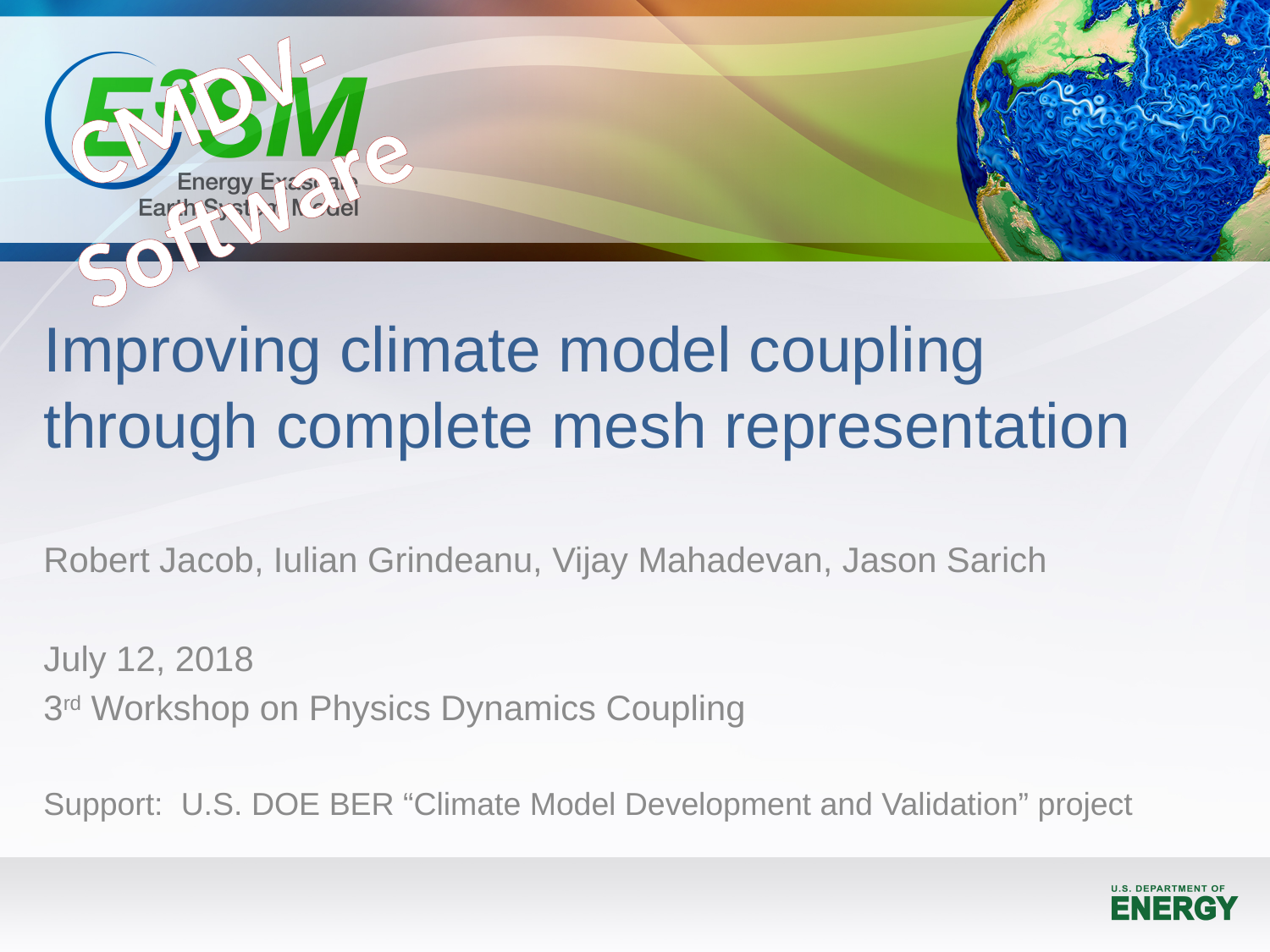

CMDV-Software
# Improving climate model coupling through complete mesh representation
Robert Jacob, Iulian Grindeanu, Vijay Mahadevan, Jason Sarich

July 12, 2018
3rd Workshop on Physics Dynamics Coupling

Support:  U.S. DOE BER “Climate Model Development and Validation” project